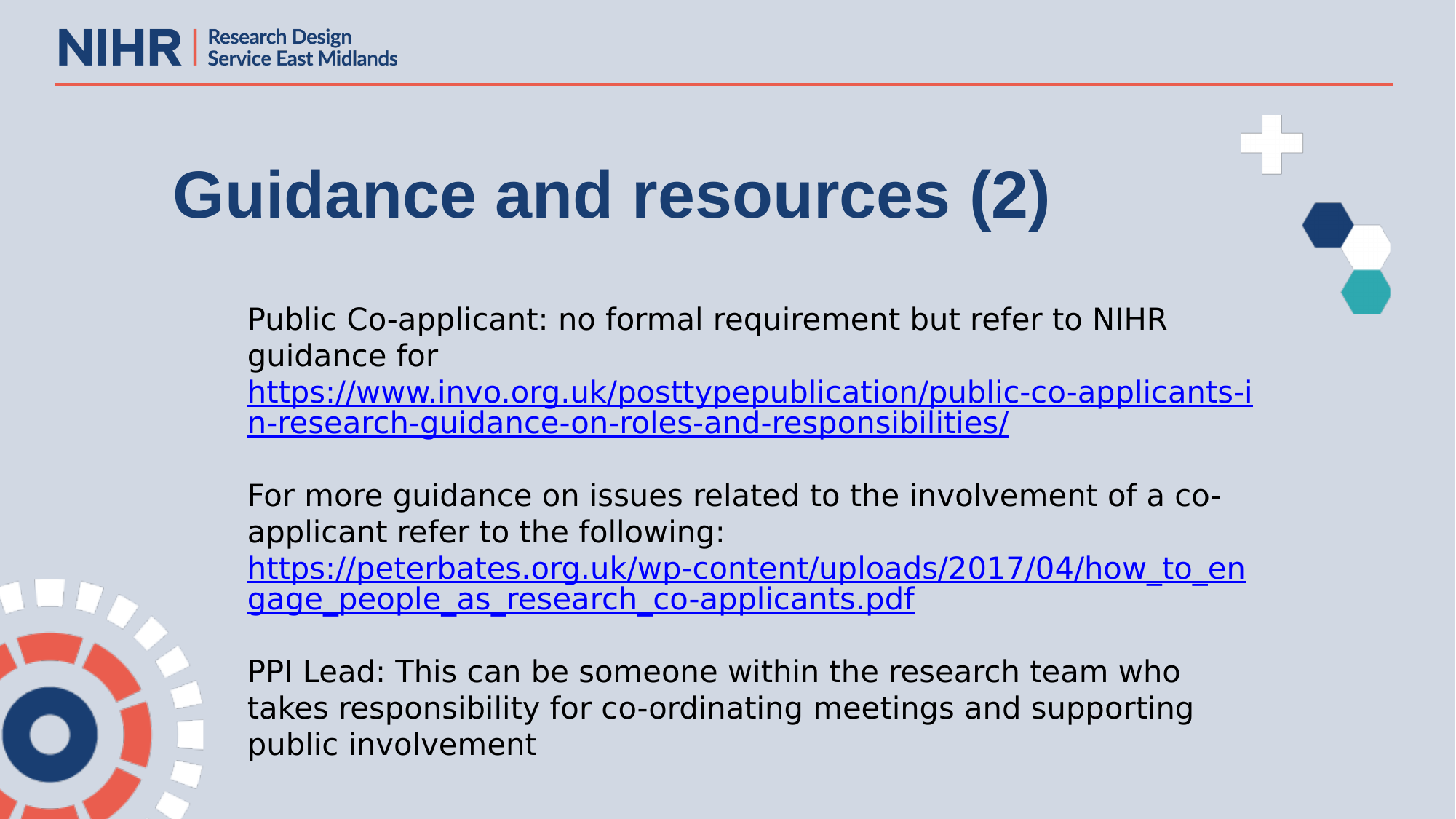

# Guidance and resources (2)
Public Co-applicant: no formal requirement but refer to NIHR guidance for https://www.invo.org.uk/posttypepublication/public-co-applicants-in-research-guidance-on-roles-and-responsibilities/

For more guidance on issues related to the involvement of a co-applicant refer to the following:
https://peterbates.org.uk/wp-content/uploads/2017/04/how_to_engage_people_as_research_co-applicants.pdf

PPI Lead: This can be someone within the research team who takes responsibility for co-ordinating meetings and supporting public involvement